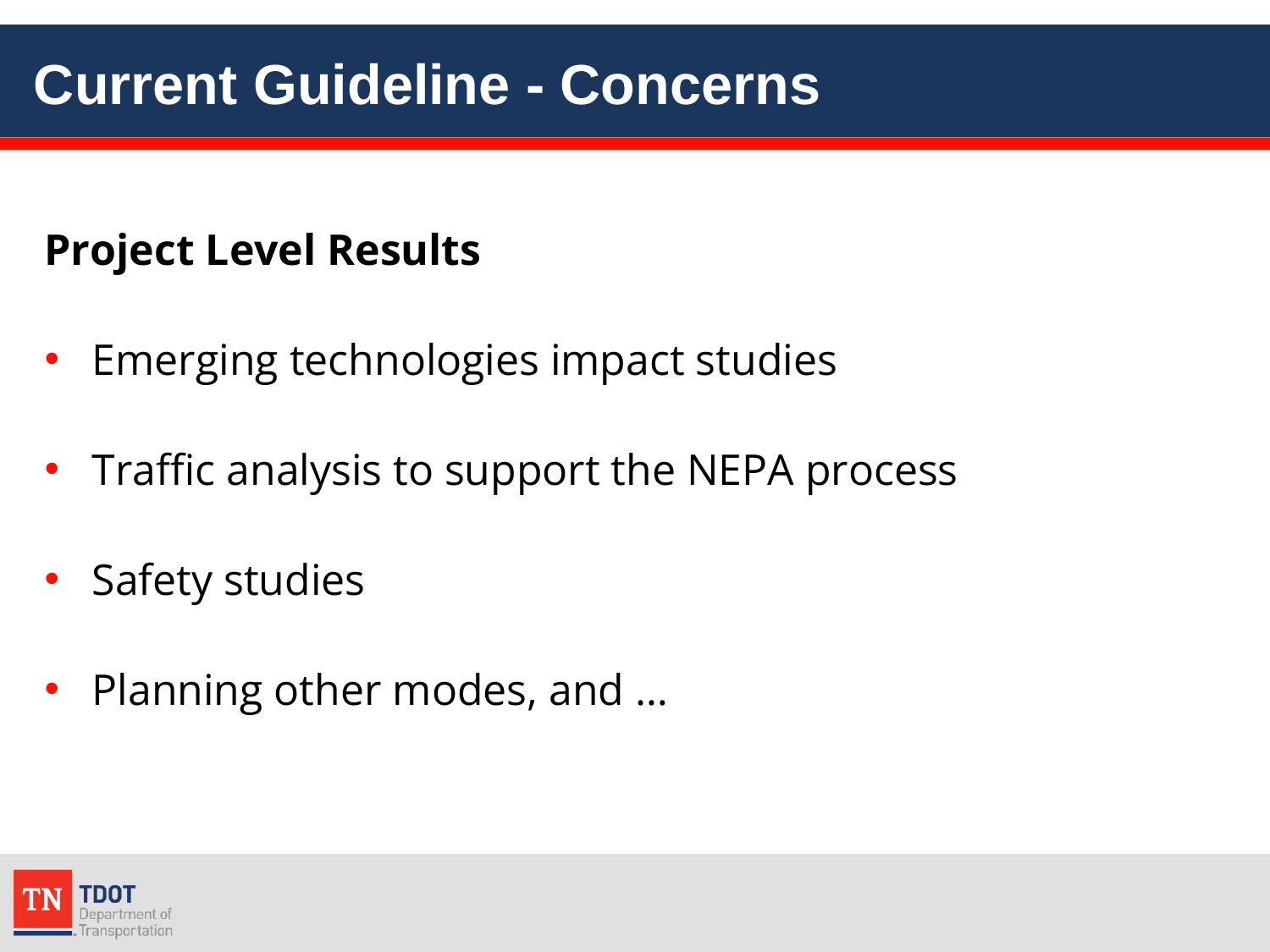

# Current Guideline - Concerns
Project Level Results
Emerging technologies impact studies
Traffic analysis to support the NEPA process
Safety studies
Planning other modes, and …